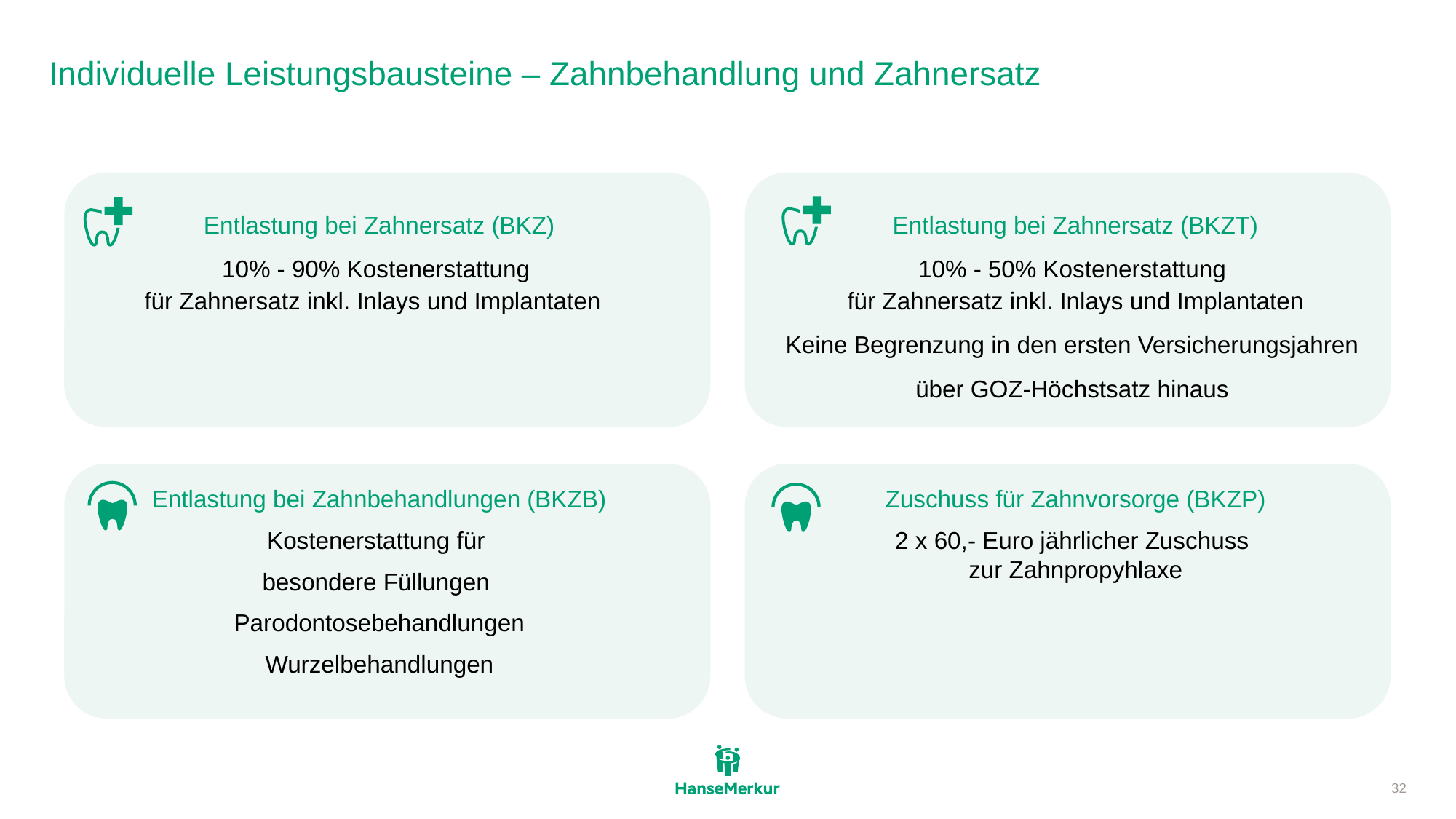

# Individuelle Leistungsbausteine – Zahnbehandlung und Zahnersatz

Entlastung bei Zahnersatz (BKZ)
10% - 90% Kostenerstattung
für Zahnersatz inkl. Inlays und Implantaten

Entlastung bei Zahnersatz (BKZT)
10% - 50% Kostenerstattung
für Zahnersatz inkl. Inlays und Implantaten
Keine Begrenzung in den ersten Versicherungsjahren
über GOZ-Höchstsatz hinaus

Entlastung bei Zahnbehandlungen (BKZB)
Kostenerstattung für
besondere Füllungen
Parodontosebehandlungen
Wurzelbehandlungen

Zuschuss für Zahnvorsorge (BKZP)
2 x 60,- Euro jährlicher Zuschuss
zur Zahnpropyhlaxe

32